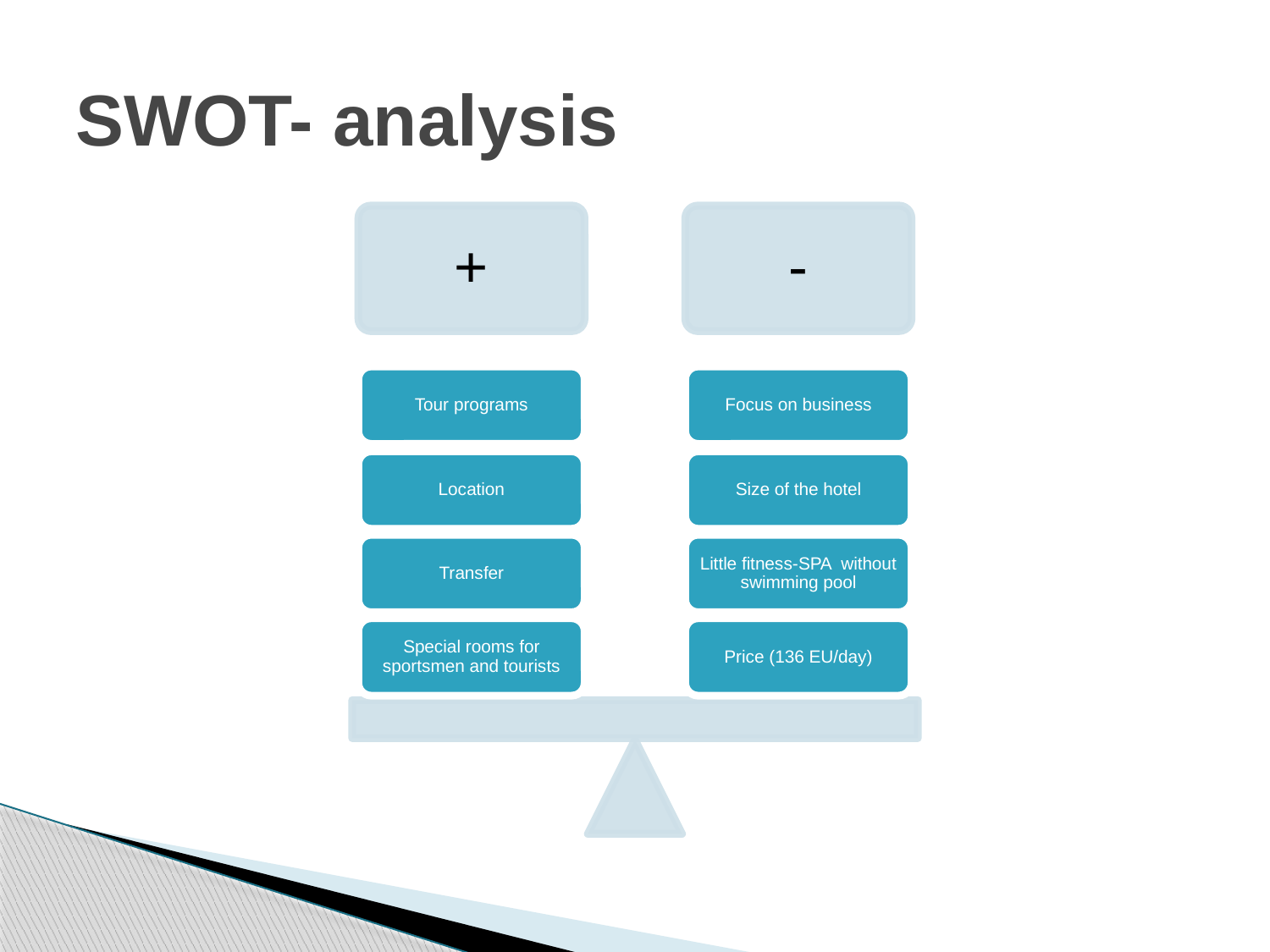

# SWOT- analysis
+
-
Price (136 EU/day)
Little fitness-SPA  without swimming pool
Size of the hotel
Focus on business
Special rooms for sportsmen and tourists
Transfer
Location
Tour programs